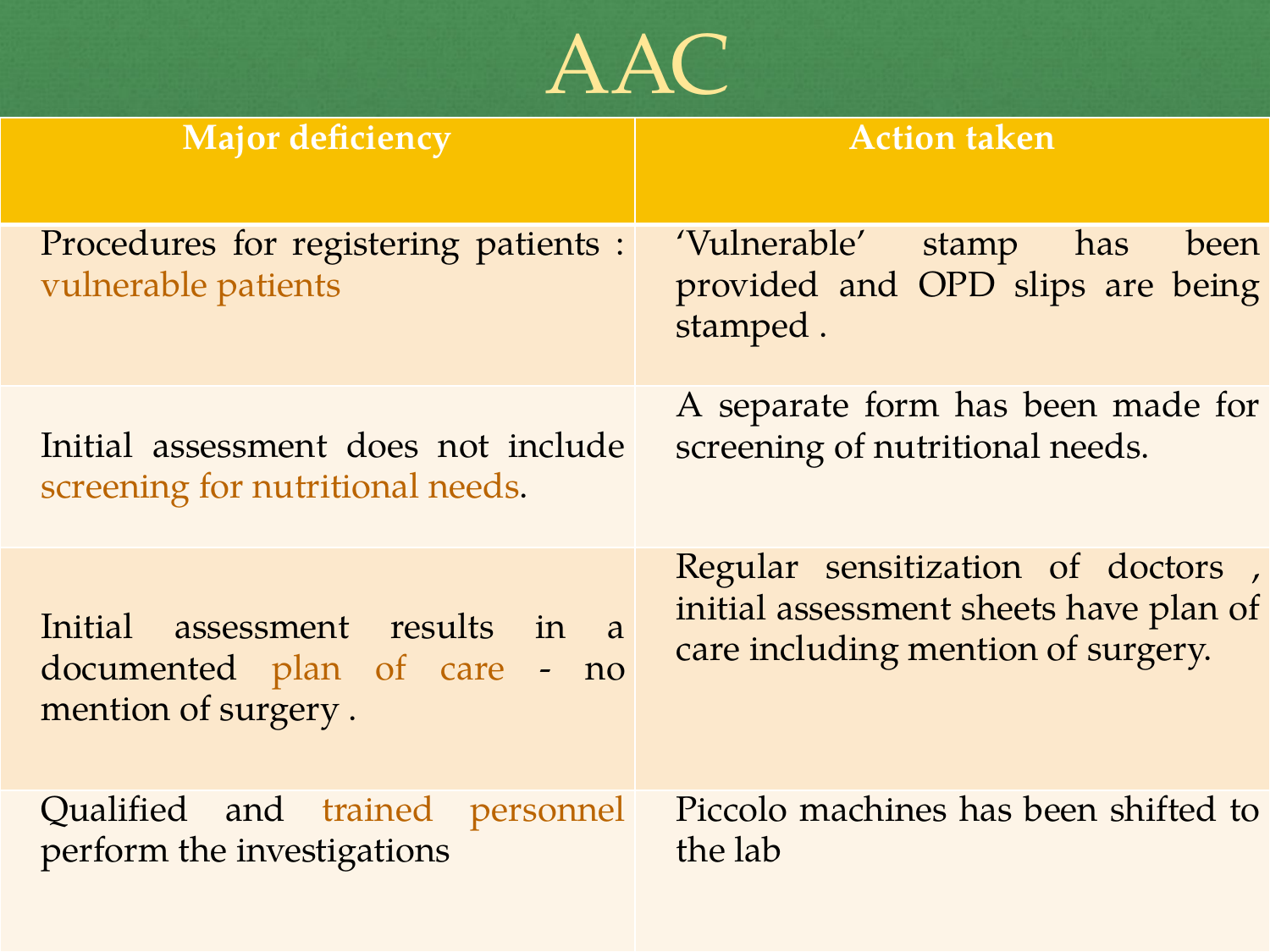

AAC
| Major deficiency | Action taken |
| --- | --- |
| Procedures for registering patients : vulnerable patients | ‘Vulnerable’ stamp has been provided and OPD slips are being stamped . |
| Initial assessment does not include screening for nutritional needs. | A separate form has been made for screening of nutritional needs. |
| Initial assessment results in a documented plan of care - no mention of surgery . | Regular sensitization of doctors , initial assessment sheets have plan of care including mention of surgery. |
| Qualified and trained personnel perform the investigations | Piccolo machines has been shifted to the lab |